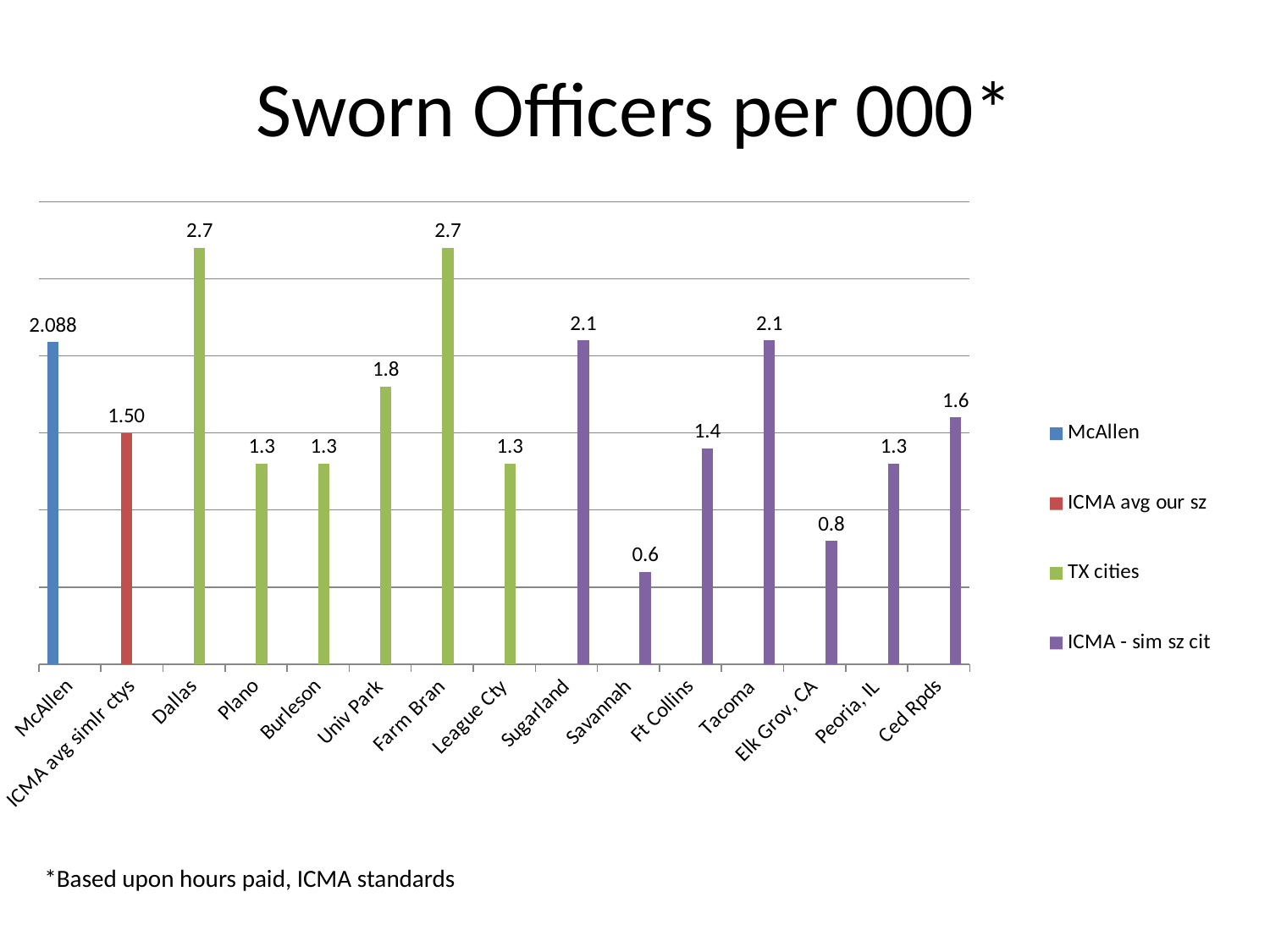

# Sworn Officers per 000*

### Chart

| Category | McAllen | ICMA avg our sz | TX cities | ICMA - sim sz cit |
|---|---|---|---|---|
| McAllen | 2.088 | None | None | None |
| ICMA avg simlr ctys | None | 1.5 | None | None |
| Dallas | None | None | 2.7 | None |
| Plano | None | None | 1.3 | None |
| Burleson | None | None | 1.3 | None |
| Univ Park | None | None | 1.8 | None |
| Farm Bran | None | None | 2.7 | None |
| League Cty | None | None | 1.3 | None |
| Sugarland | None | None | None | 2.1 |
| Savannah | None | None | None | 0.6 |
| Ft Collins | None | None | None | 1.4 |
| Tacoma | None | None | None | 2.1 |
| Elk Grov, CA | None | None | None | 0.8 |
| Peoria, IL | None | None | None | 1.3 |
| Ced Rpds | None | None | None | 1.6 |
*Based upon hours paid, ICMA standards